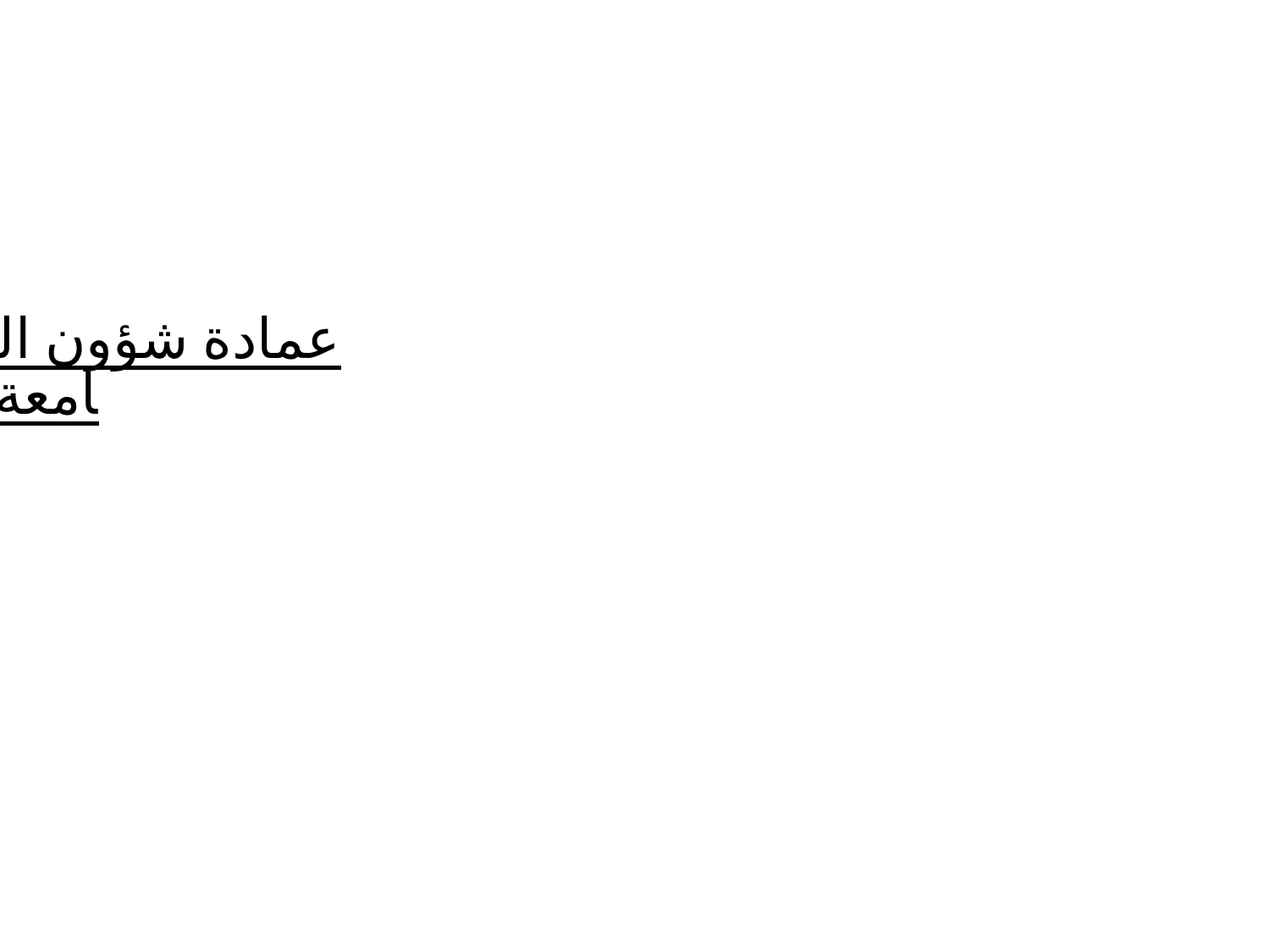

# عمادة شؤون المكتبات تستقبل سعادة وكيل الجامعة للدراسات العليا والبحث العلمي